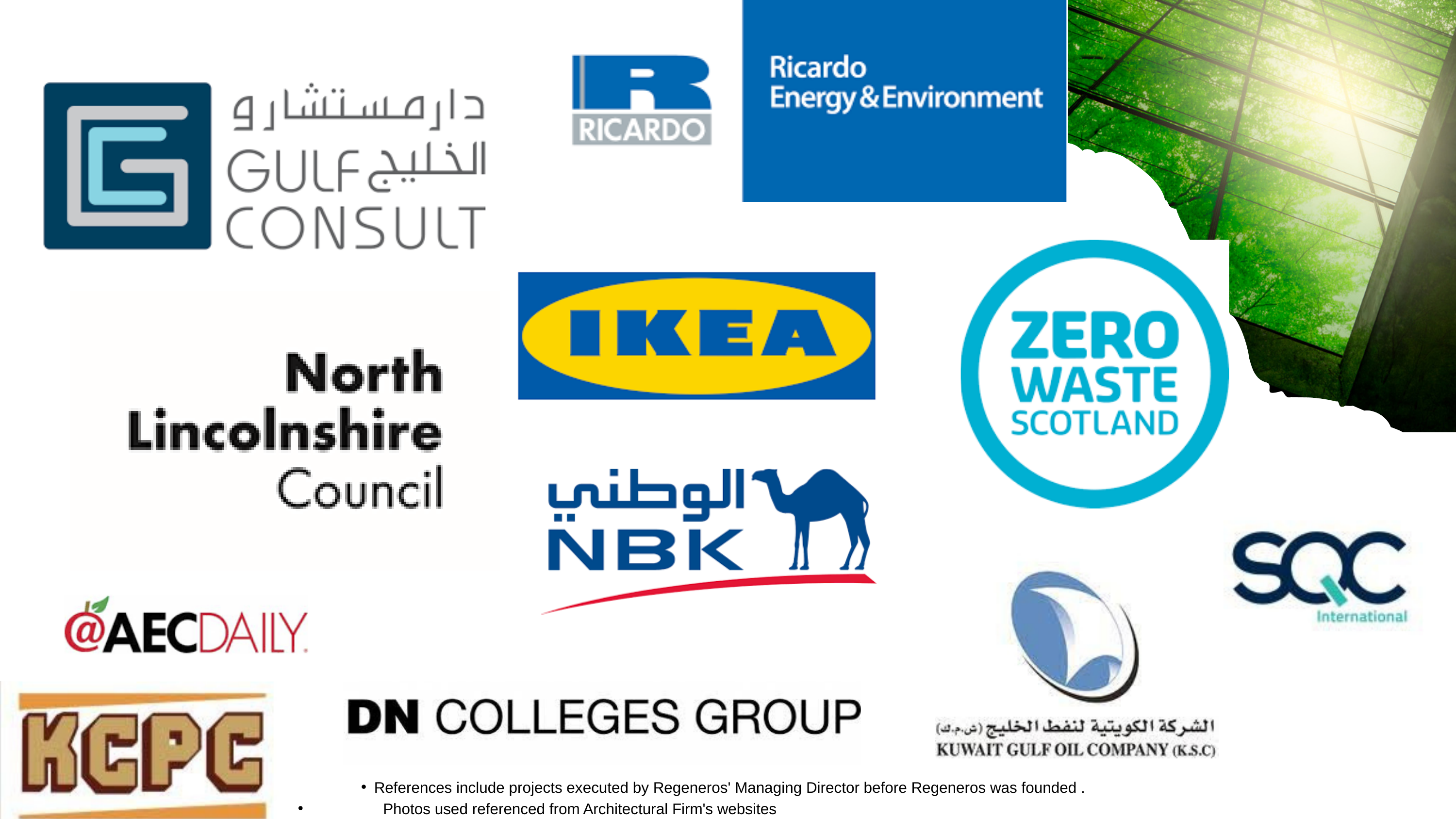

References include projects executed by Regeneros' Managing Director before Regeneros was founded .
                 Photos used referenced from Architectural Firm's websites